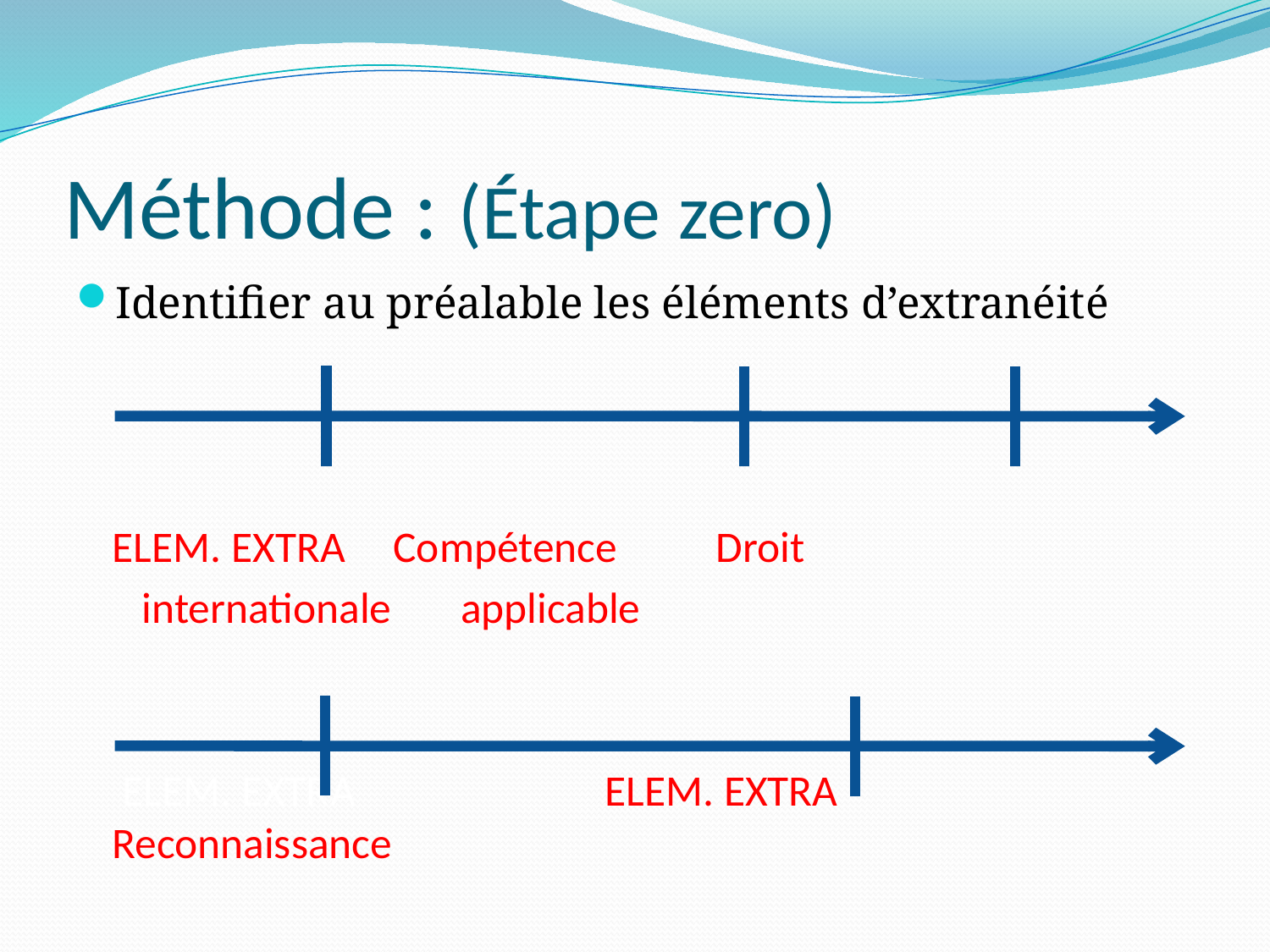

# Méthode : (Étape zero)
Identifier au préalable les éléments d’extranéité

		ELEM. EXTRA		    Compétence          Droit
					   internationale       applicable

			 ELEM. EXTRA 				        	 ELEM. EXTRA 	          Reconnaissance